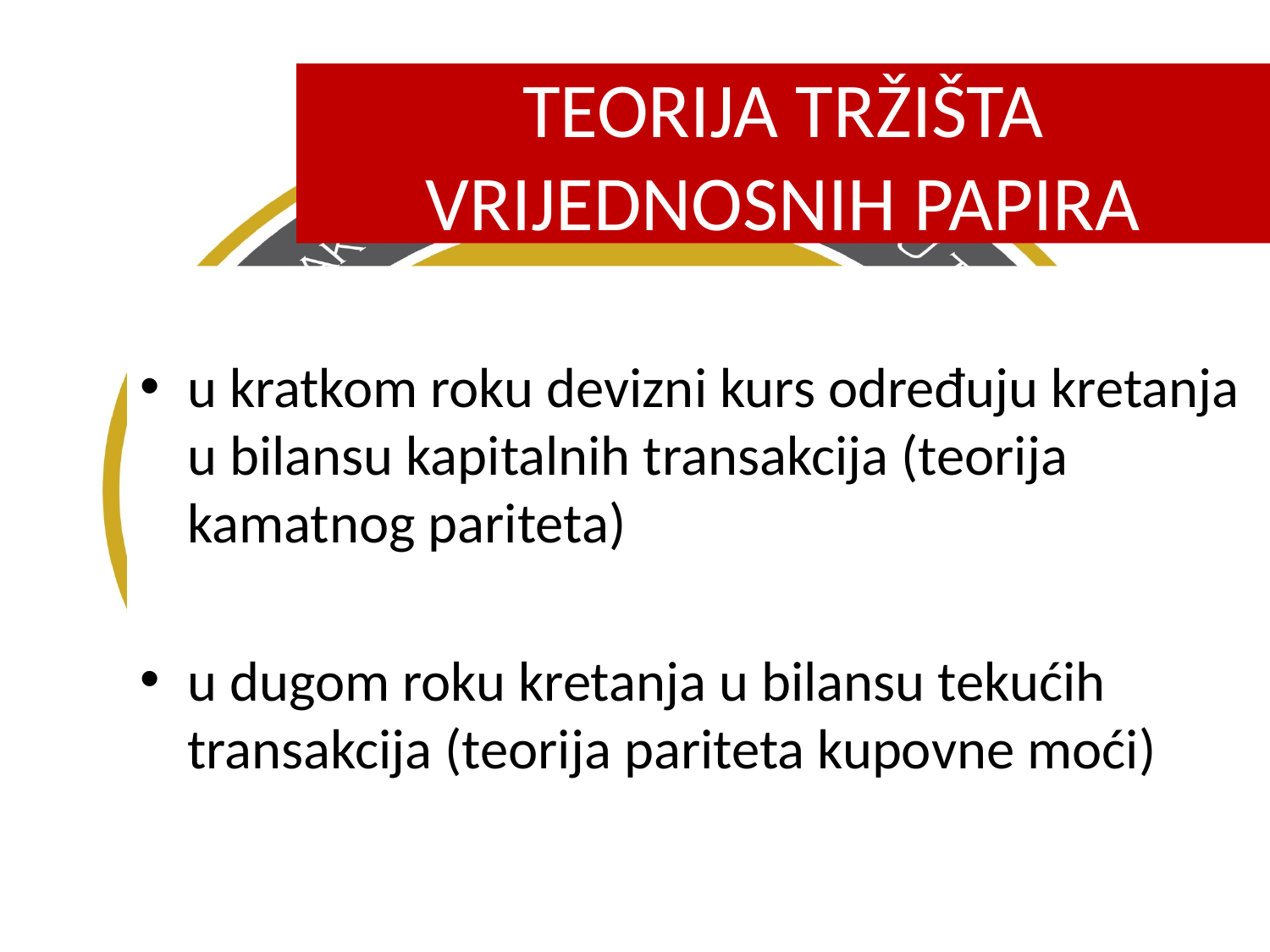

TEORIJA TRŽIŠTA VRIJEDNOSNIH PAPIRA

u kratkom roku devizni kurs određuju kretanja u bilansu kapitalnih transakcija (teorija kamatnog pariteta)

u dugom roku kretanja u bilansu tekućih transakcija (teorija pariteta kupovne moći)
35